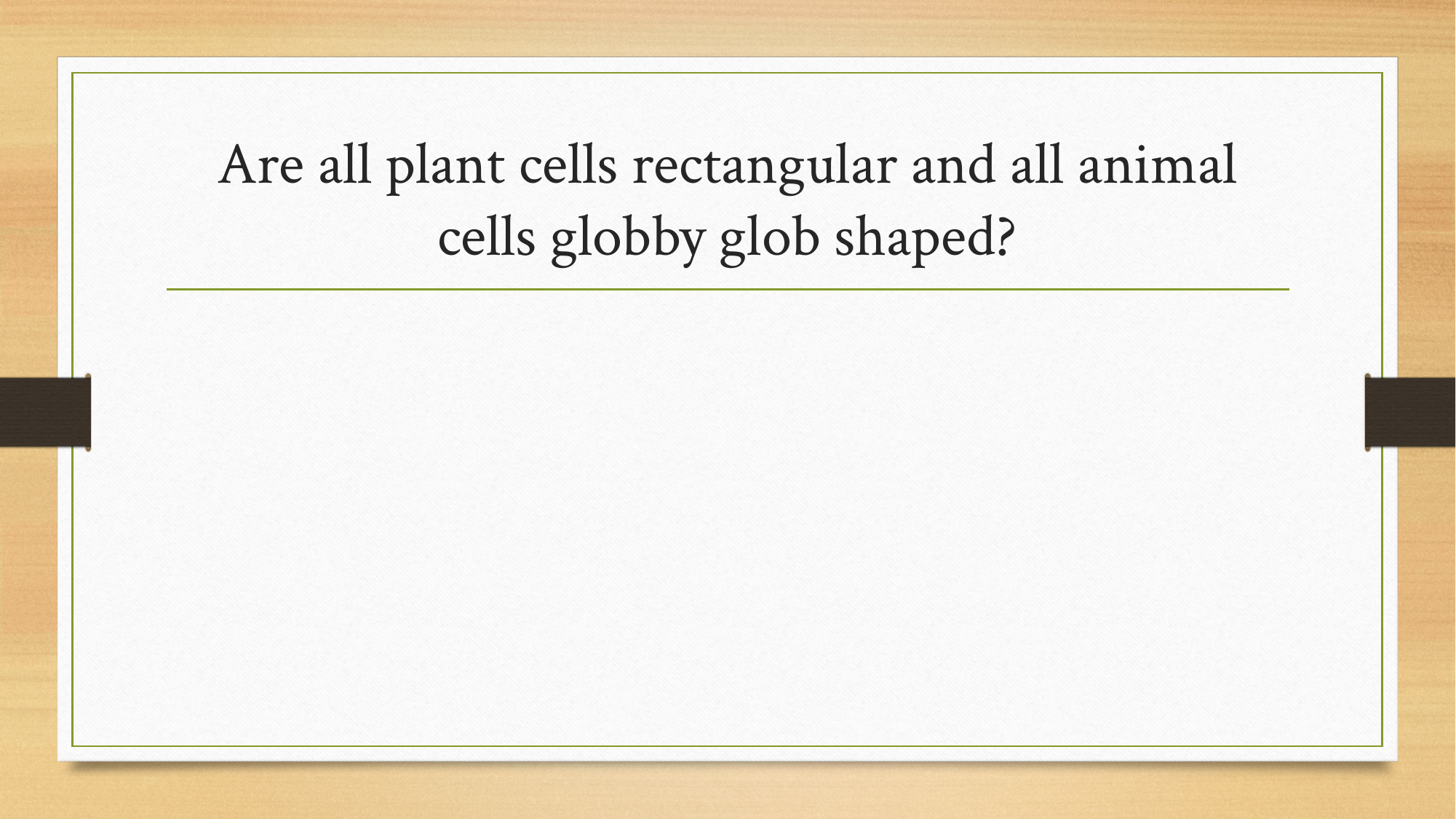

# Are all plant cells rectangular and all animal cells globby glob shaped?